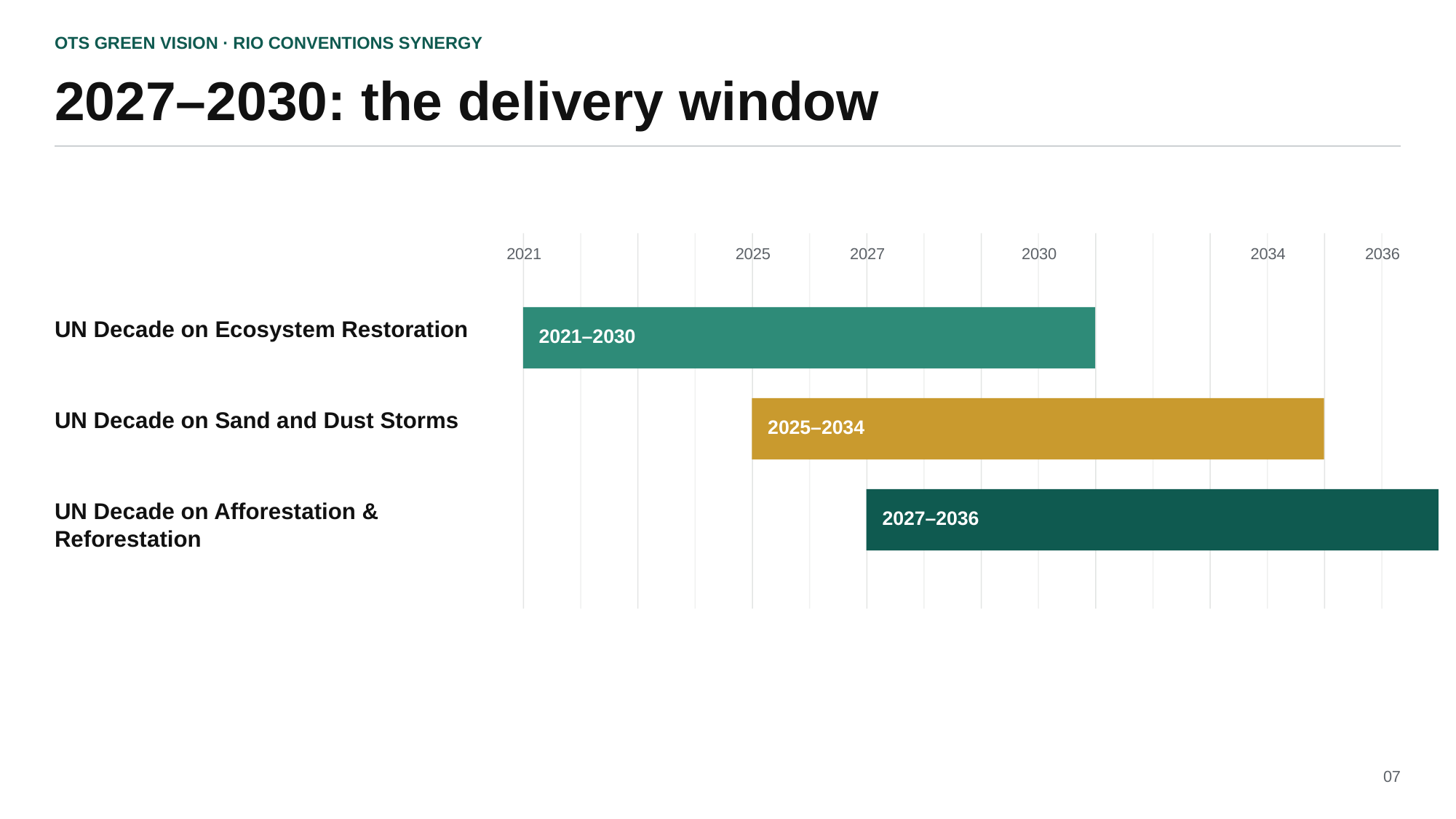

OTS GREEN VISION · RIO CONVENTIONS SYNERGY
2027–2030: the delivery window

2021
2025
2027
2030
2034
2036

UN Decade on Ecosystem Restoration
2021–2030

UN Decade on Sand and Dust Storms
2025–2034

UN Decade on Afforestation & Reforestation
2027–2036
07